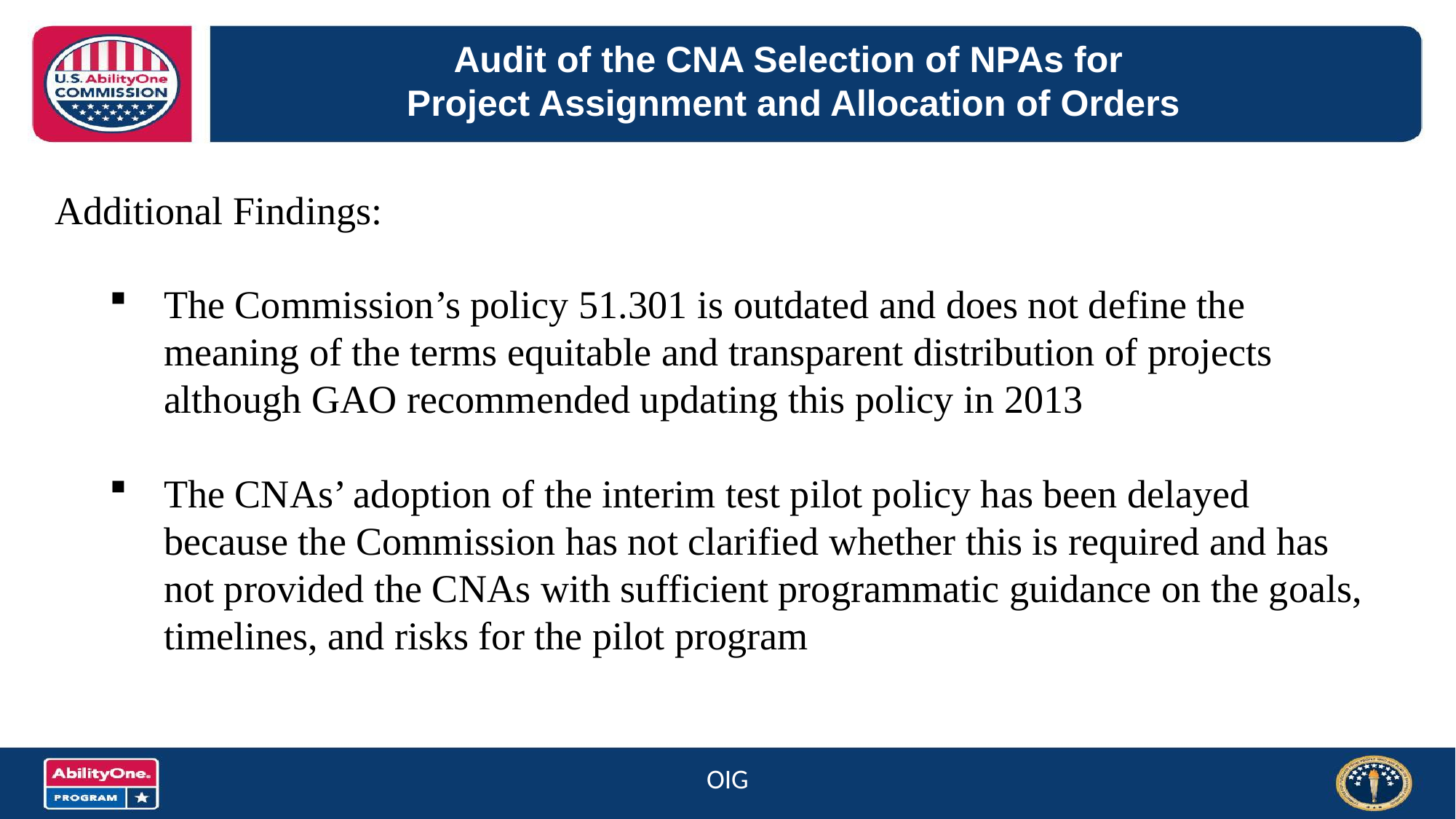

# Audit of the CNA Selection of NPAs for Project Assignment and Allocation of Orders

Additional Findings:

The Commission’s policy 51.301 is outdated and does not define the meaning of the terms equitable and transparent distribution of projects although GAO recommended updating this policy in 2013

The CNAs’ adoption of the interim test pilot policy has been delayed because the Commission has not clarified whether this is required and has not provided the CNAs with sufficient programmatic guidance on the goals, timelines, and risks for the pilot program
OIG